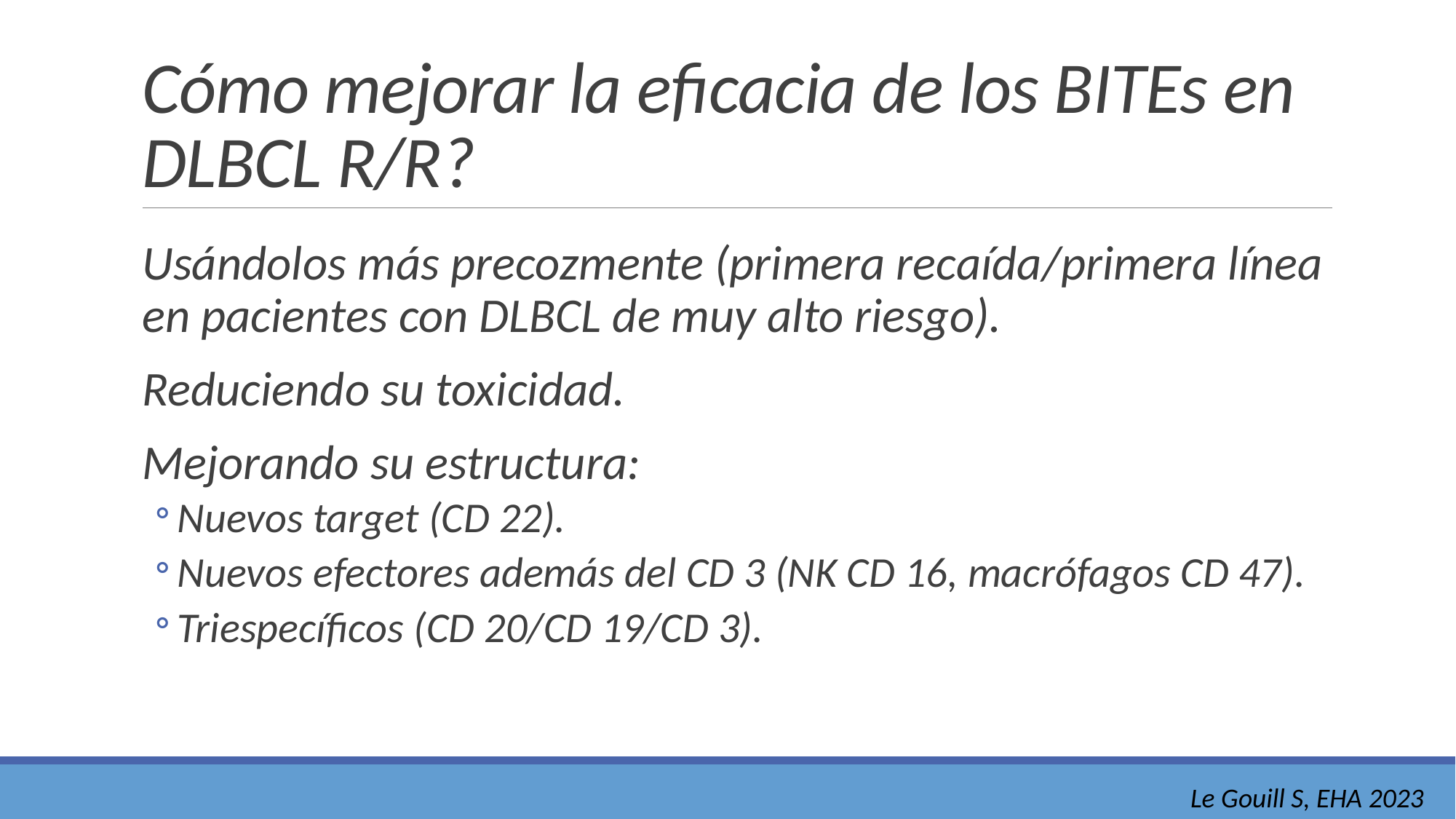

# Cómo mejorar la eficacia de los BITEs en DLBCL R/R?
Usándolos más precozmente (primera recaída/primera línea en pacientes con DLBCL de muy alto riesgo).
Reduciendo su toxicidad.
Mejorando su estructura:
Nuevos target (CD 22).
Nuevos efectores además del CD 3 (NK CD 16, macrófagos CD 47).
Triespecíficos (CD 20/CD 19/CD 3).
Le Gouill S, EHA 2023